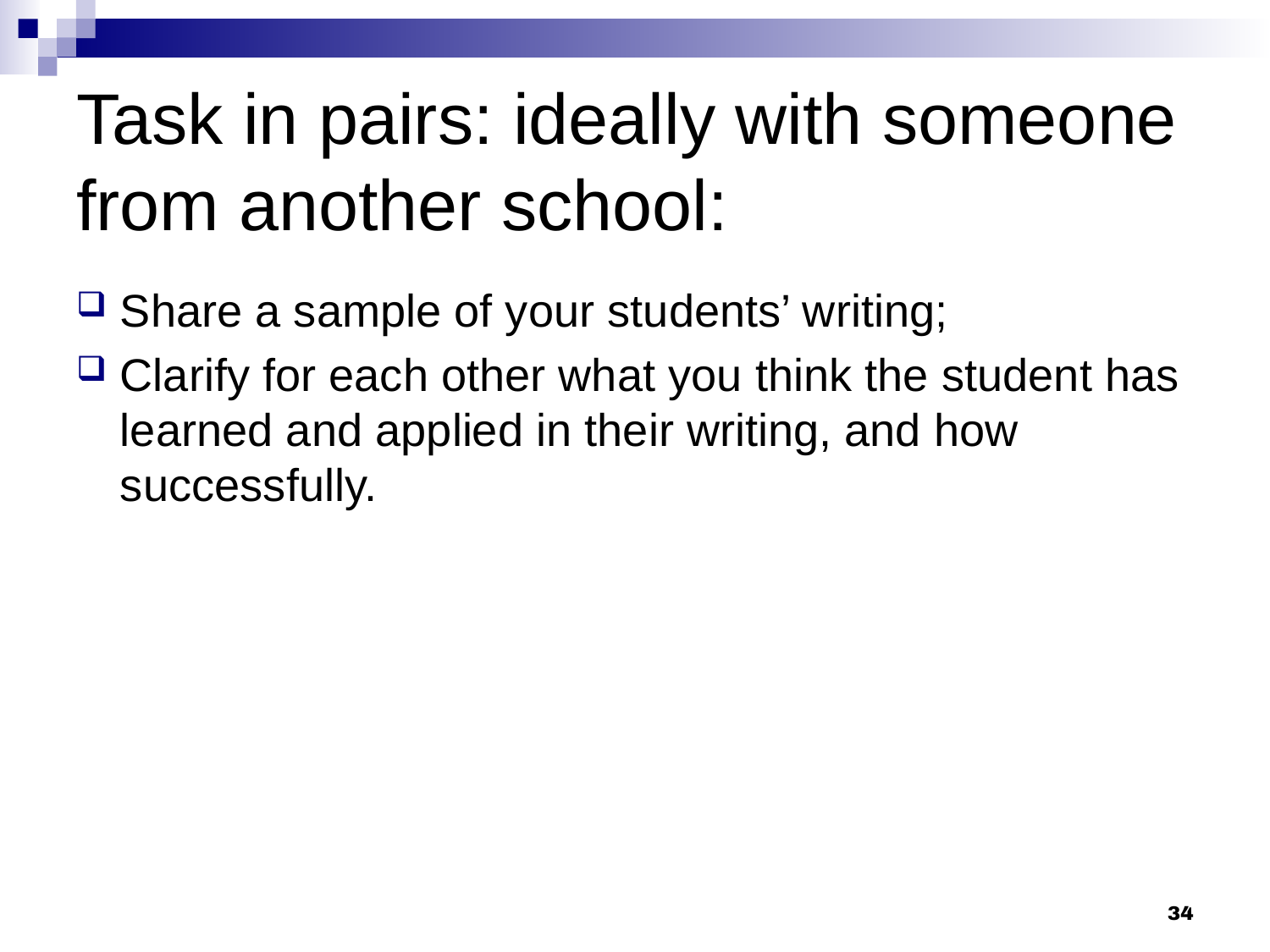

# Task in pairs: ideally with someone from another school:
Share a sample of your students’ writing;
Clarify for each other what you think the student has learned and applied in their writing, and how successfully.

34